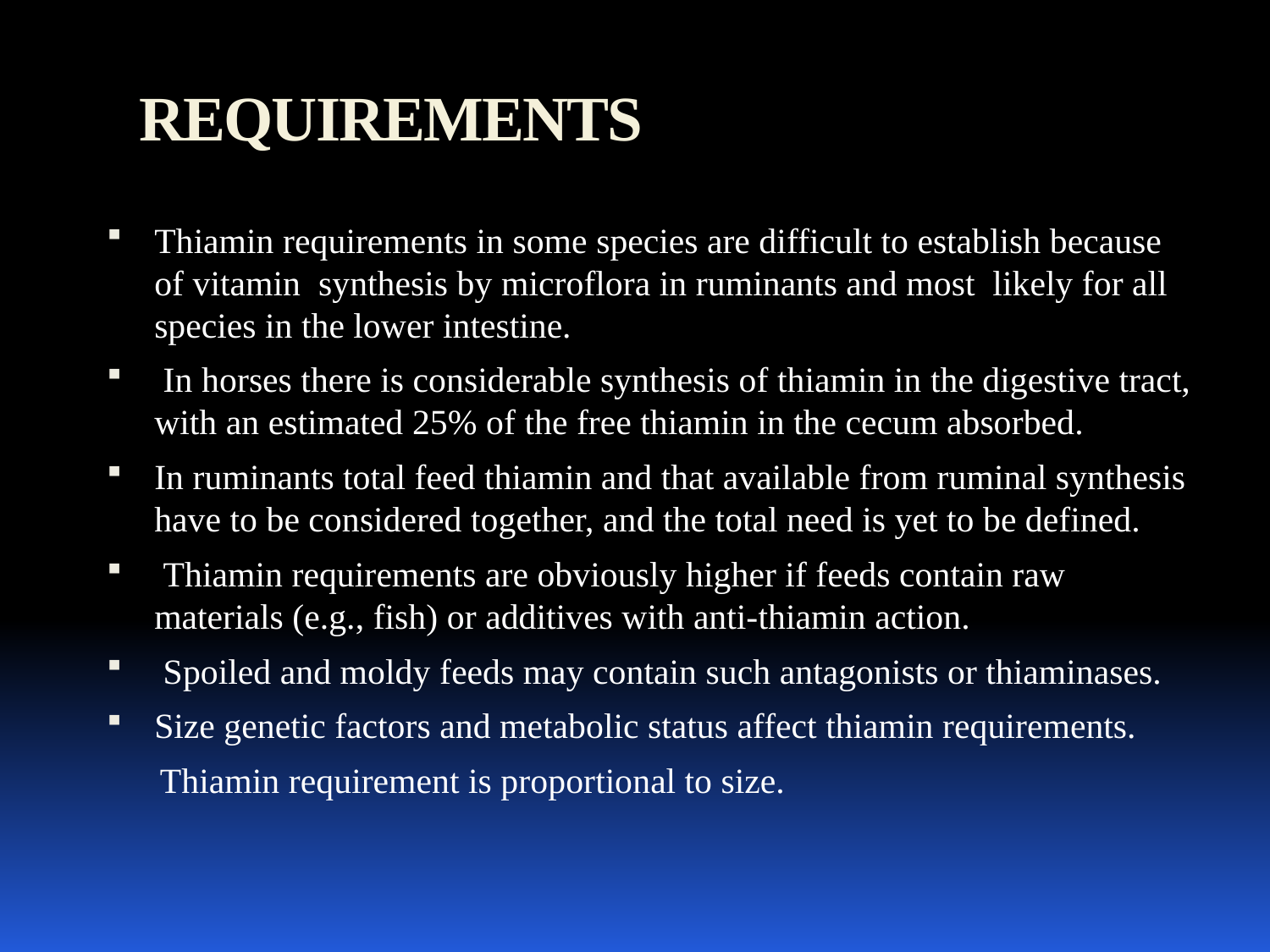

# REQUIREMENTS
Thiamin requirements in some species are difficult to establish because   of vitamin  synthesis by microflora in ruminants and most  likely for all species in the lower intestine.
 In horses there is considerable synthesis of thiamin in the digestive tract, with an estimated 25% of the free thiamin in the cecum absorbed.
In ruminants total feed thiamin and that available from ruminal synthesis have to be considered together, and the total need is yet to be defined.
 Thiamin requirements are obviously higher if feeds contain raw materials (e.g., fish) or additives with anti-thiamin action.
 Spoiled and moldy feeds may contain such antagonists or thiaminases.
Size genetic factors and metabolic status affect thiamin requirements.
      Thiamin requirement is proportional to size.